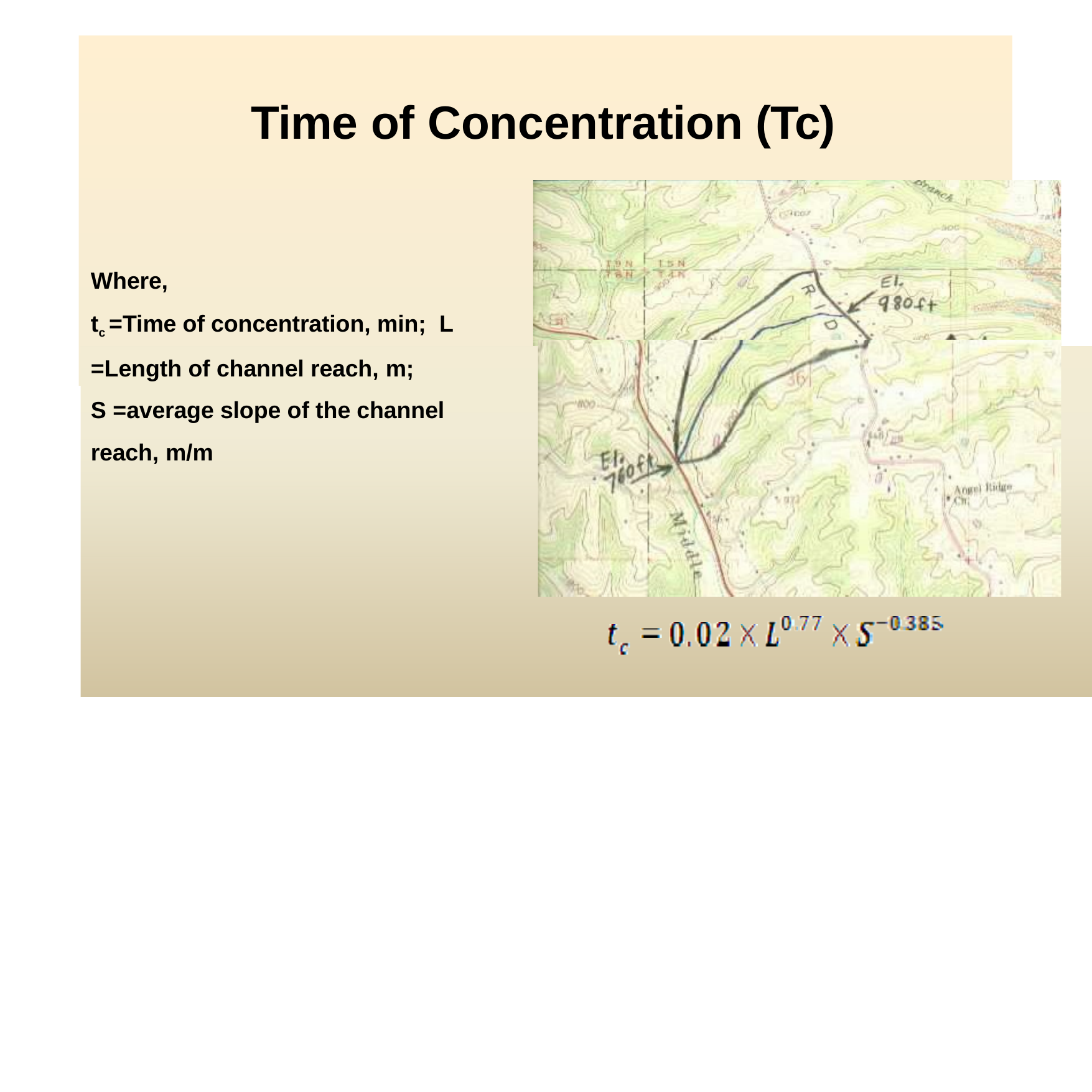

# Time of Concentration (Tc)

Where,
tc =Time of concentration, min;  L =Length of channel reach, m;
S =average slope of the channel reach, m/m